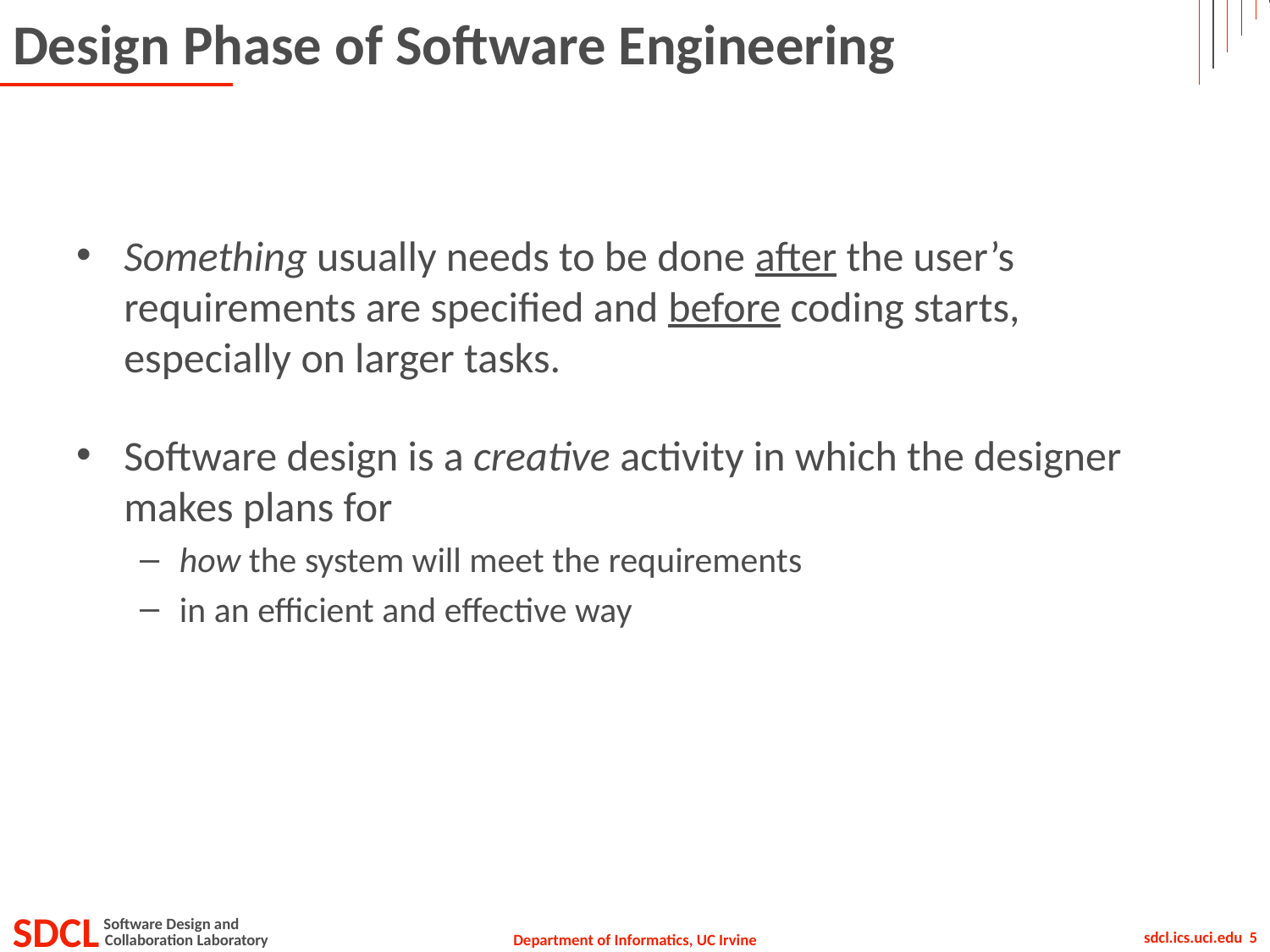

# Design Phase of Software Engineering
Something usually needs to be done after the user’s requirements are specified and before coding starts, especially on larger tasks.

Software design is a creative activity in which the designer makes plans for
how the system will meet the requirements
in an efficient and effective way